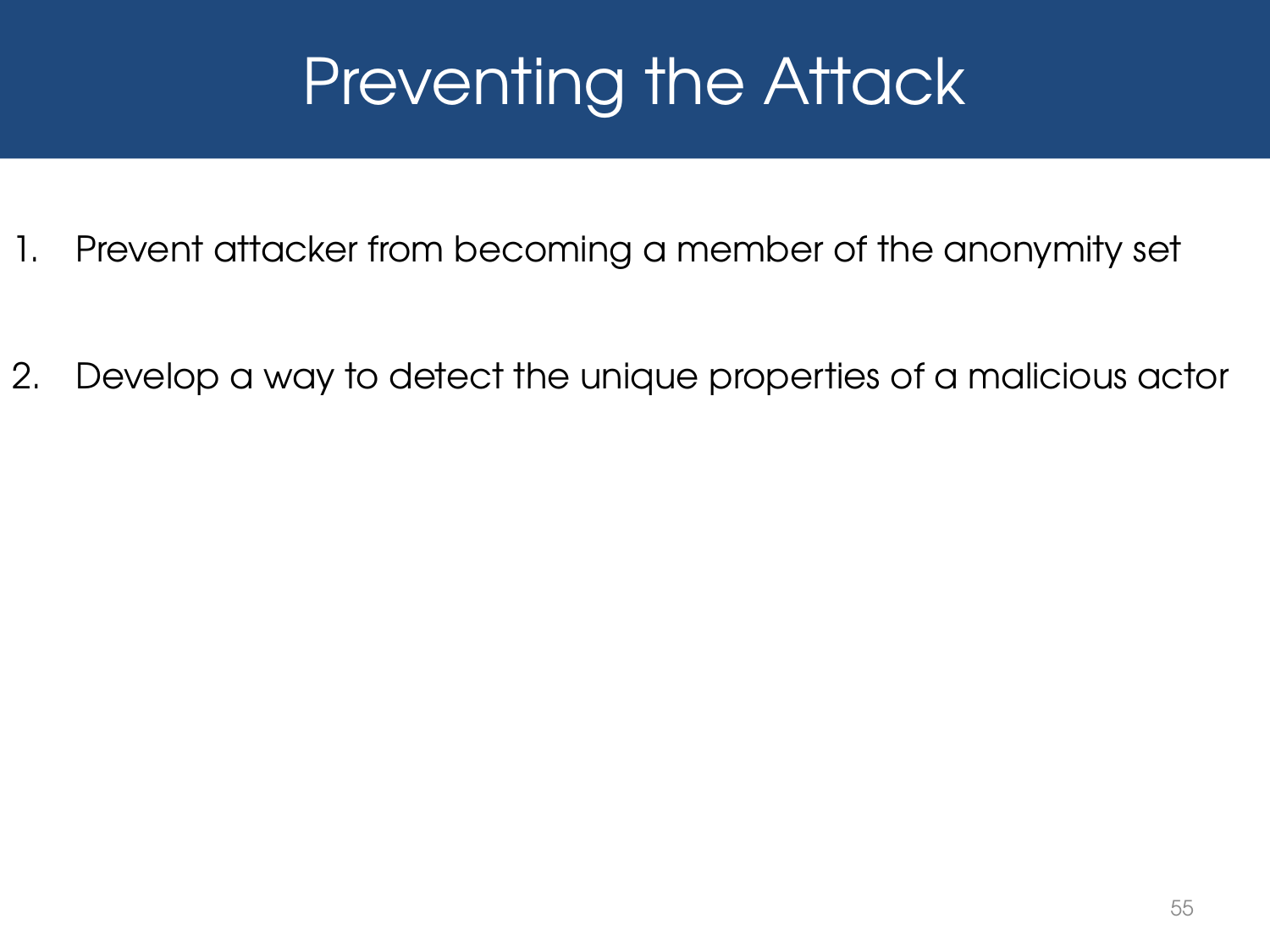

# Preventing the Attack

Prevent attacker from becoming a member of the anonymity set

Develop a way to detect the unique properties of a malicious actor

55